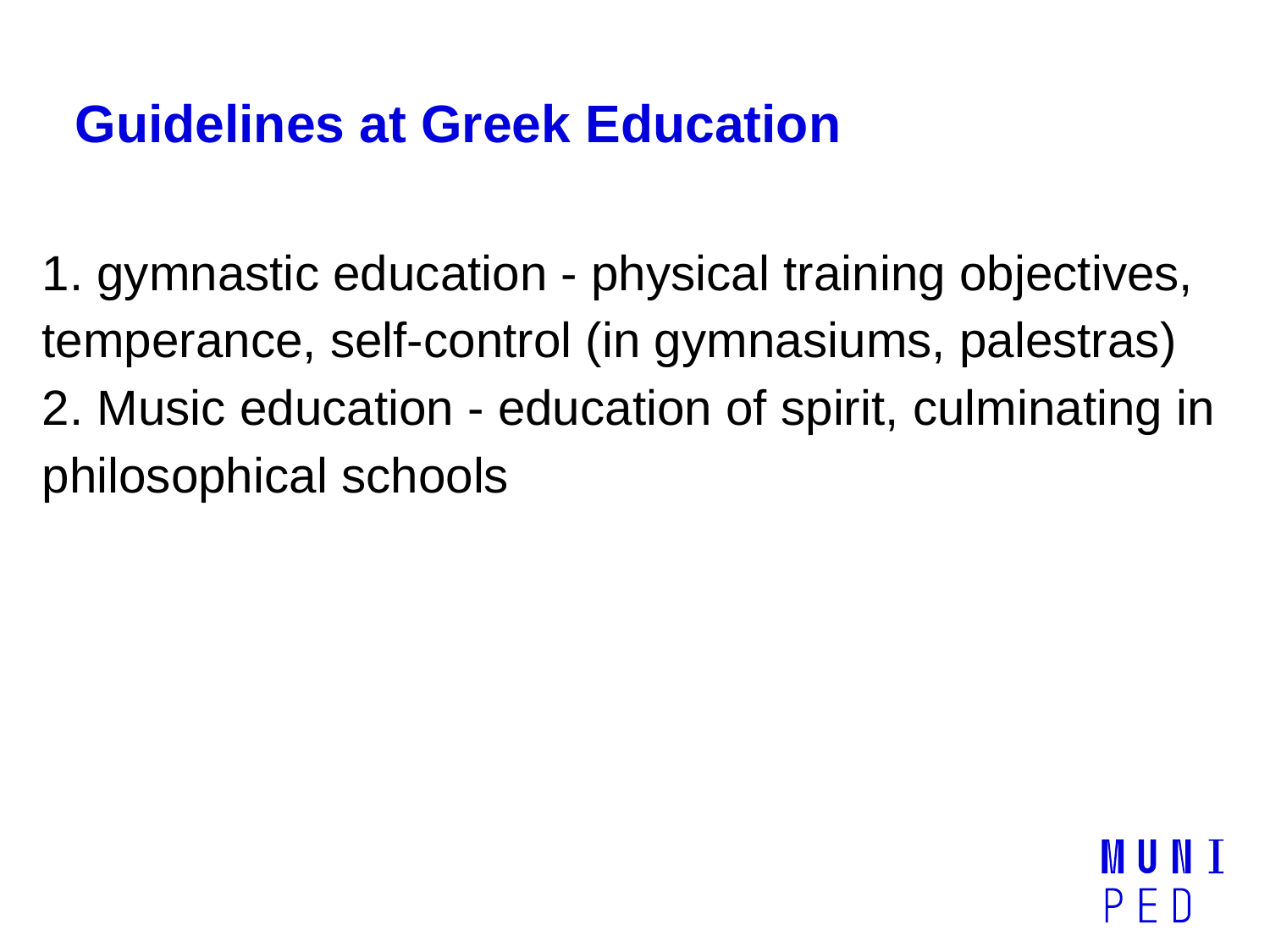

# Guidelines at Greek Education
1. gymnastic education - physical training objectives, temperance, self-control (in gymnasiums, palestras)
2. Music education - education of spirit, culminating in philosophical schools